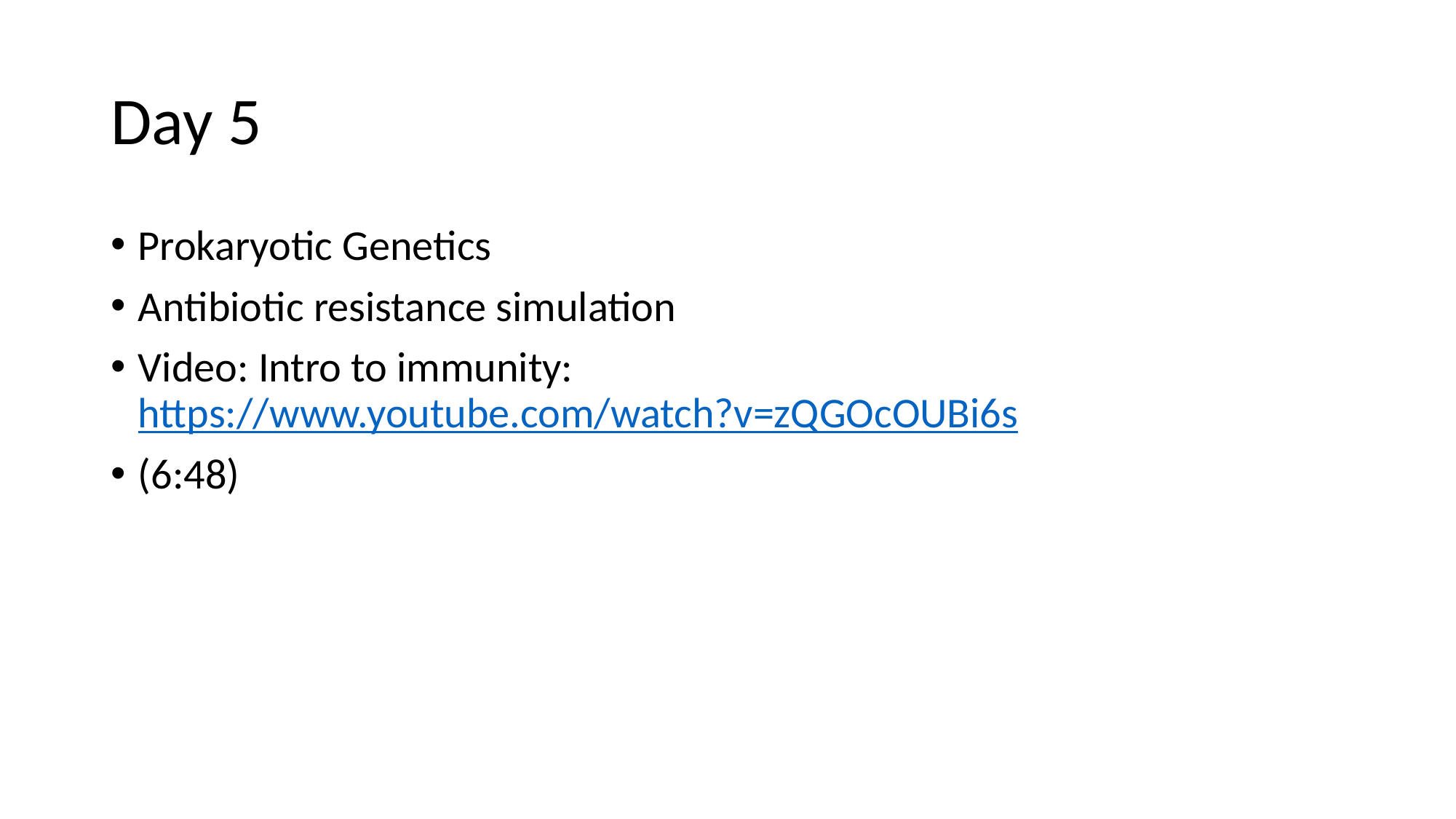

# Day 5
Prokaryotic Genetics
Antibiotic resistance simulation
Video: Intro to immunity: https://www.youtube.com/watch?v=zQGOcOUBi6s
(6:48)